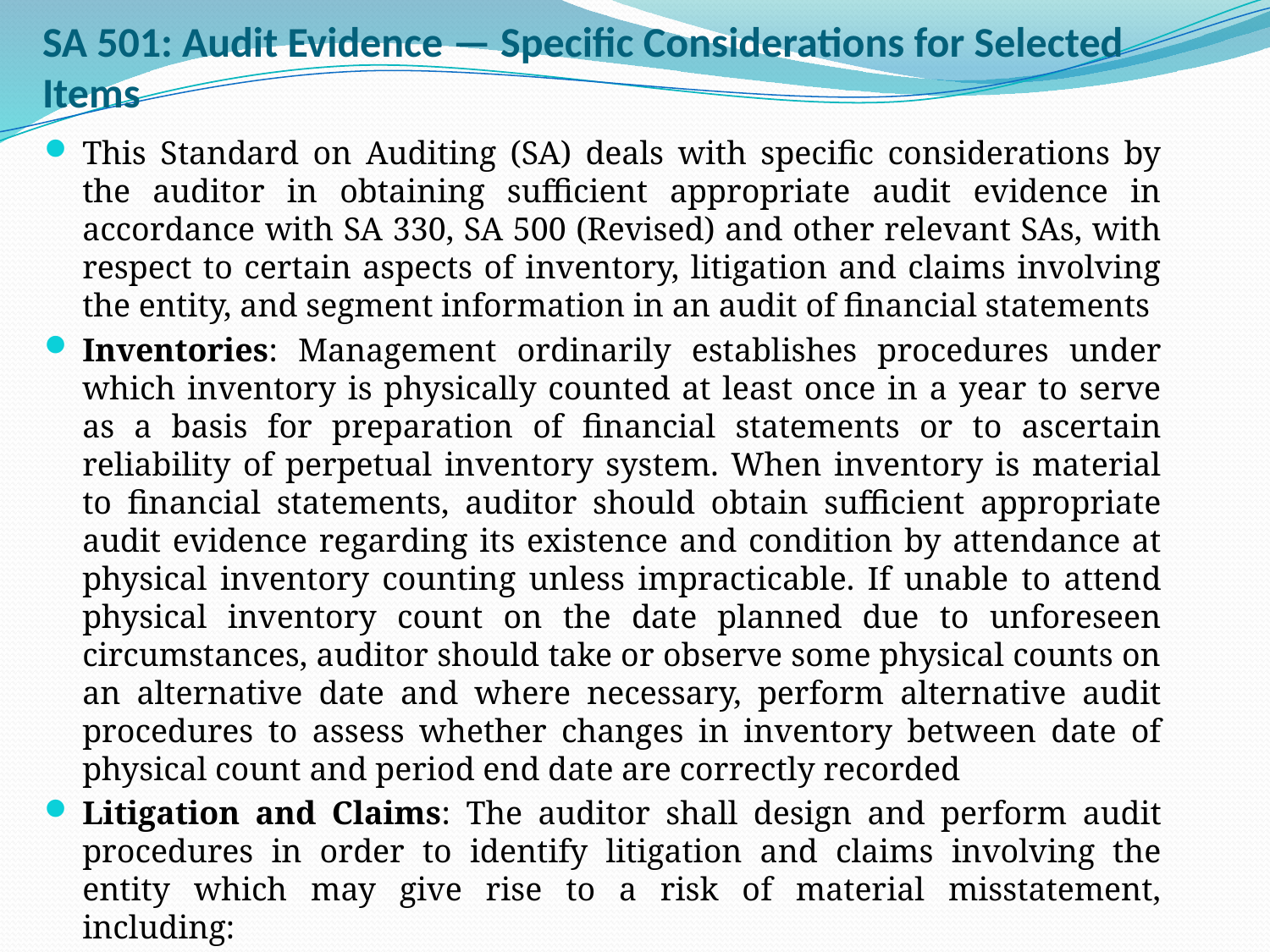

# SA 501: Audit Evidence — Specific Considerations for Selected Items
This Standard on Auditing (SA) deals with specific considerations by the auditor in obtaining sufficient appropriate audit evidence in accordance with SA 330, SA 500 (Revised) and other relevant SAs, with respect to certain aspects of inventory, litigation and claims involving the entity, and segment information in an audit of financial statements
Inventories: Management ordinarily establishes procedures under which inventory is physically counted at least once in a year to serve as a basis for preparation of financial statements or to ascertain reliability of perpetual inventory system. When inventory is material to financial statements, auditor should obtain sufficient appropriate audit evidence regarding its existence and condition by attendance at physical inventory counting unless impracticable. If unable to attend physical inventory count on the date planned due to unforeseen circumstances, auditor should take or observe some physical counts on an alternative date and where necessary, perform alternative audit procedures to assess whether changes in inventory between date of physical count and period end date are correctly recorded
Litigation and Claims: The auditor shall design and perform audit procedures in order to identify litigation and claims involving the entity which may give rise to a risk of material misstatement, including: